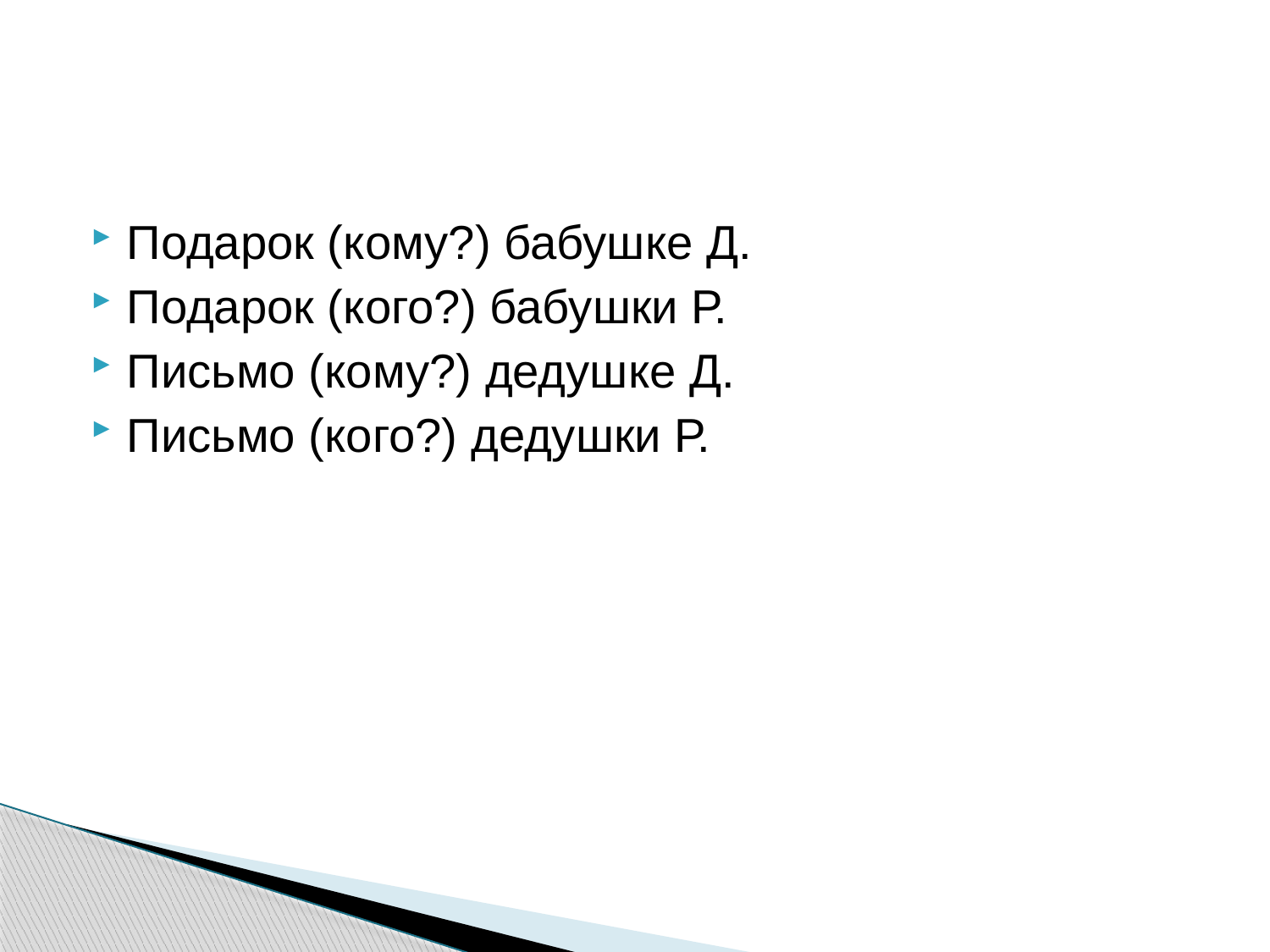

#
Подарок (кому?) бабушке Д.
Подарок (кого?) бабушки Р.
Письмо (кому?) дедушке Д.
Письмо (кого?) дедушки Р.